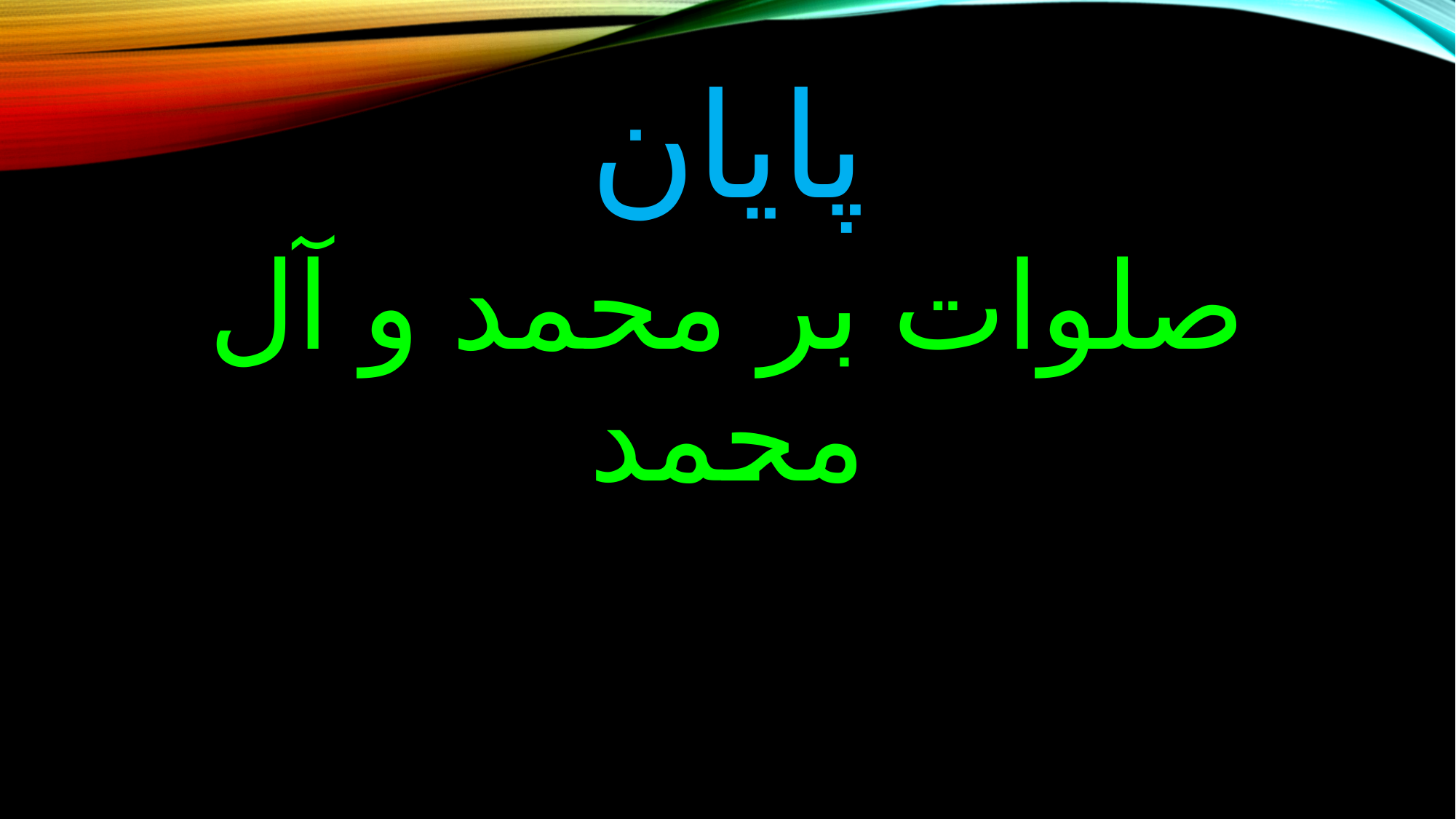

پایان
صلوات بر محمد و آل محمد